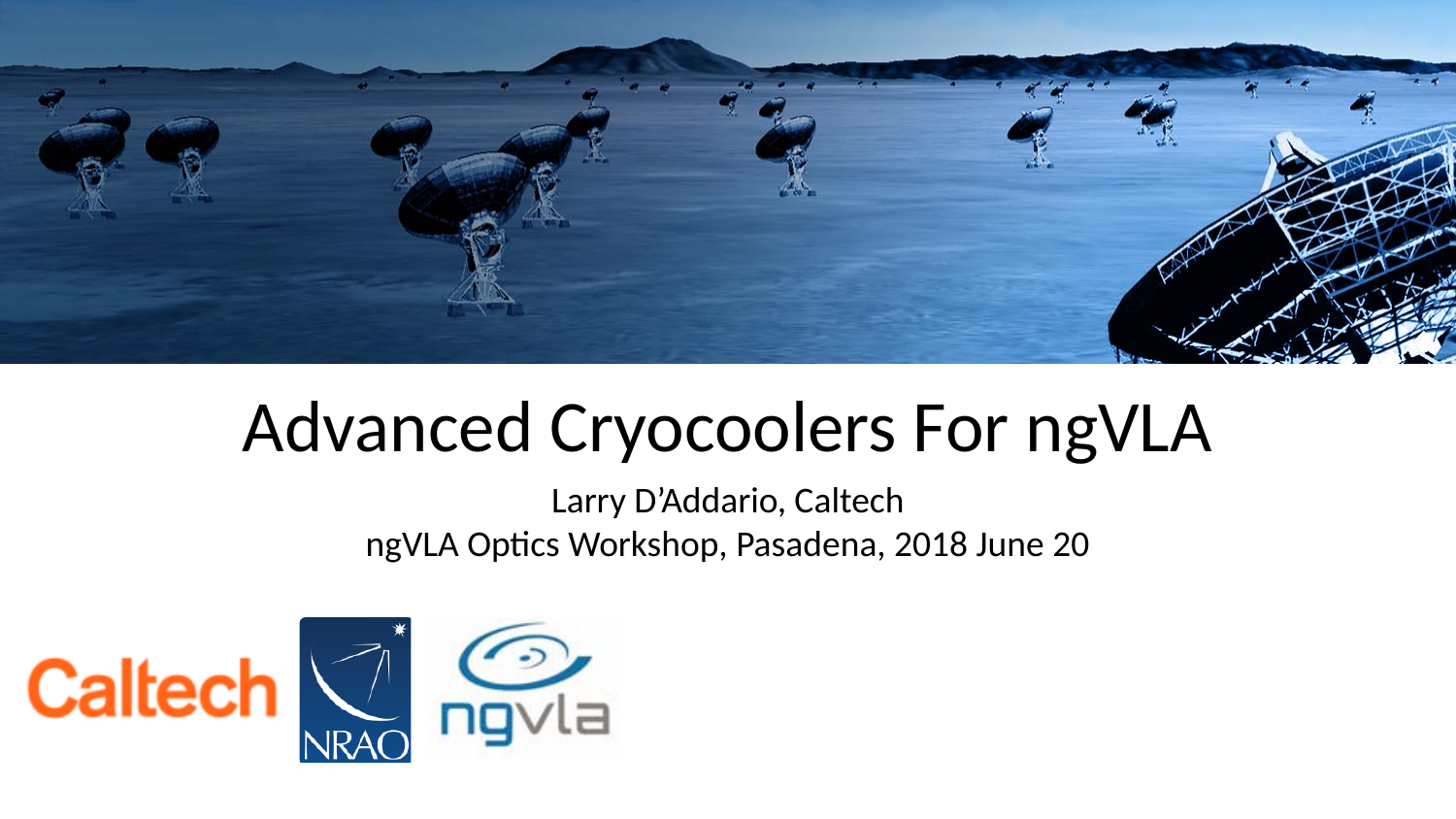

# Advanced Cryocoolers For ngVLA
Larry D’Addario, Caltech
ngVLA Optics Workshop, Pasadena, 2018 June 20